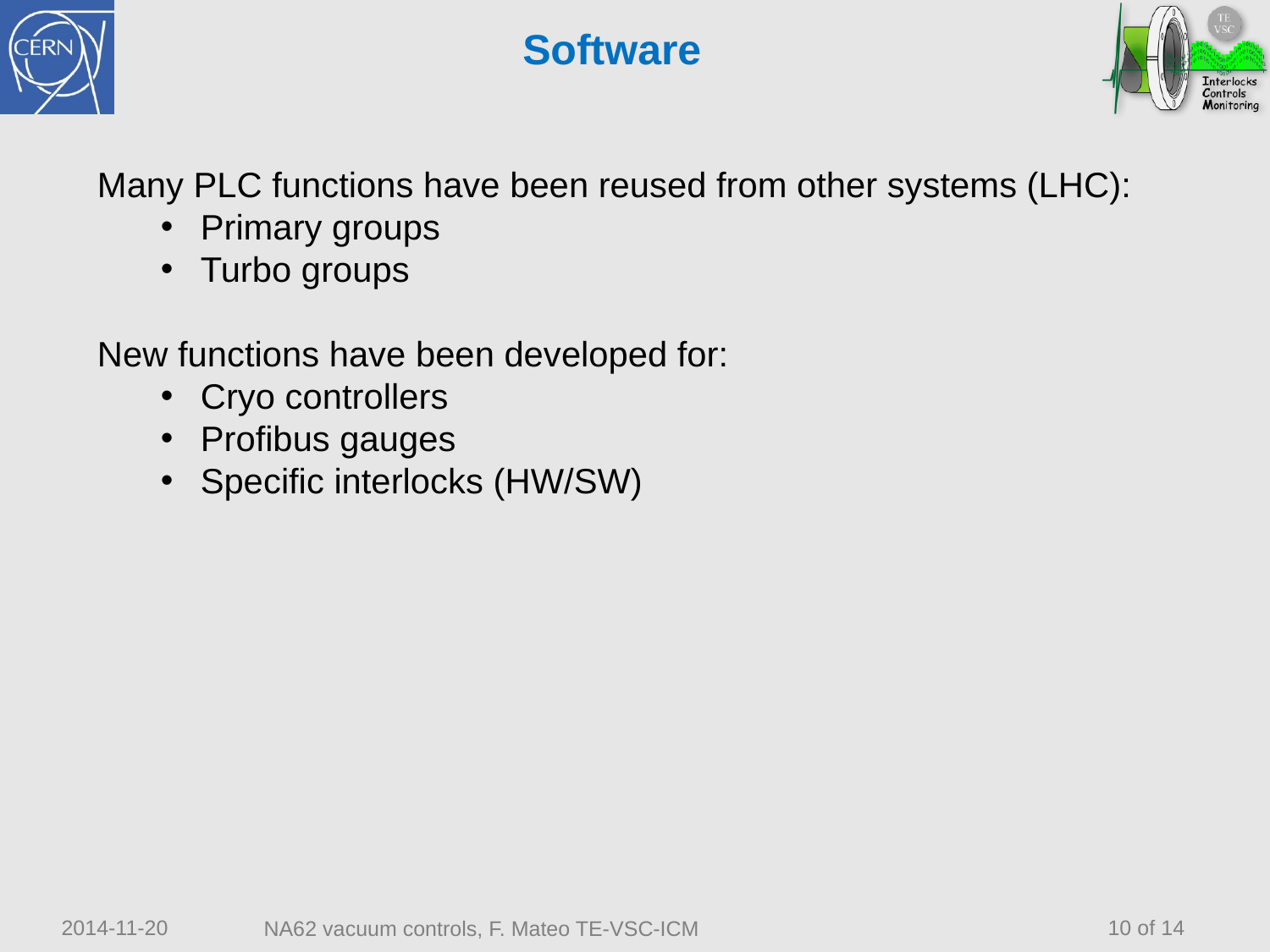

Software
Many PLC functions have been reused from other systems (LHC):
Primary groups
Turbo groups

New functions have been developed for:
Cryo controllers
Profibus gauges
Specific interlocks (HW/SW)
2014-11-20
10 of 14
NA62 vacuum controls, F. Mateo TE-VSC-ICM